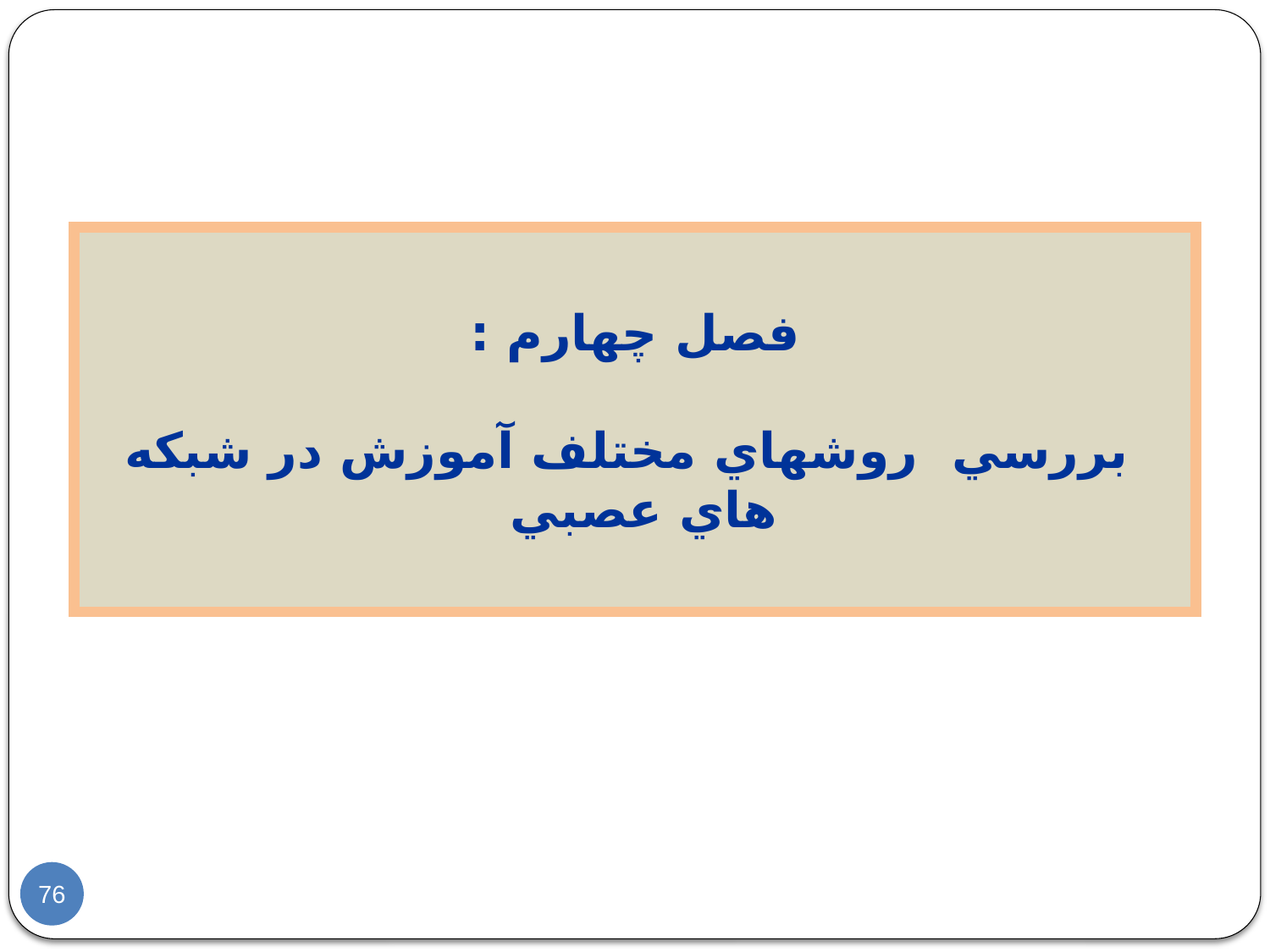

فصل چهارم :

 بررسي  روشهاي مختلف آموزش در شبکه هاي عصبي

76